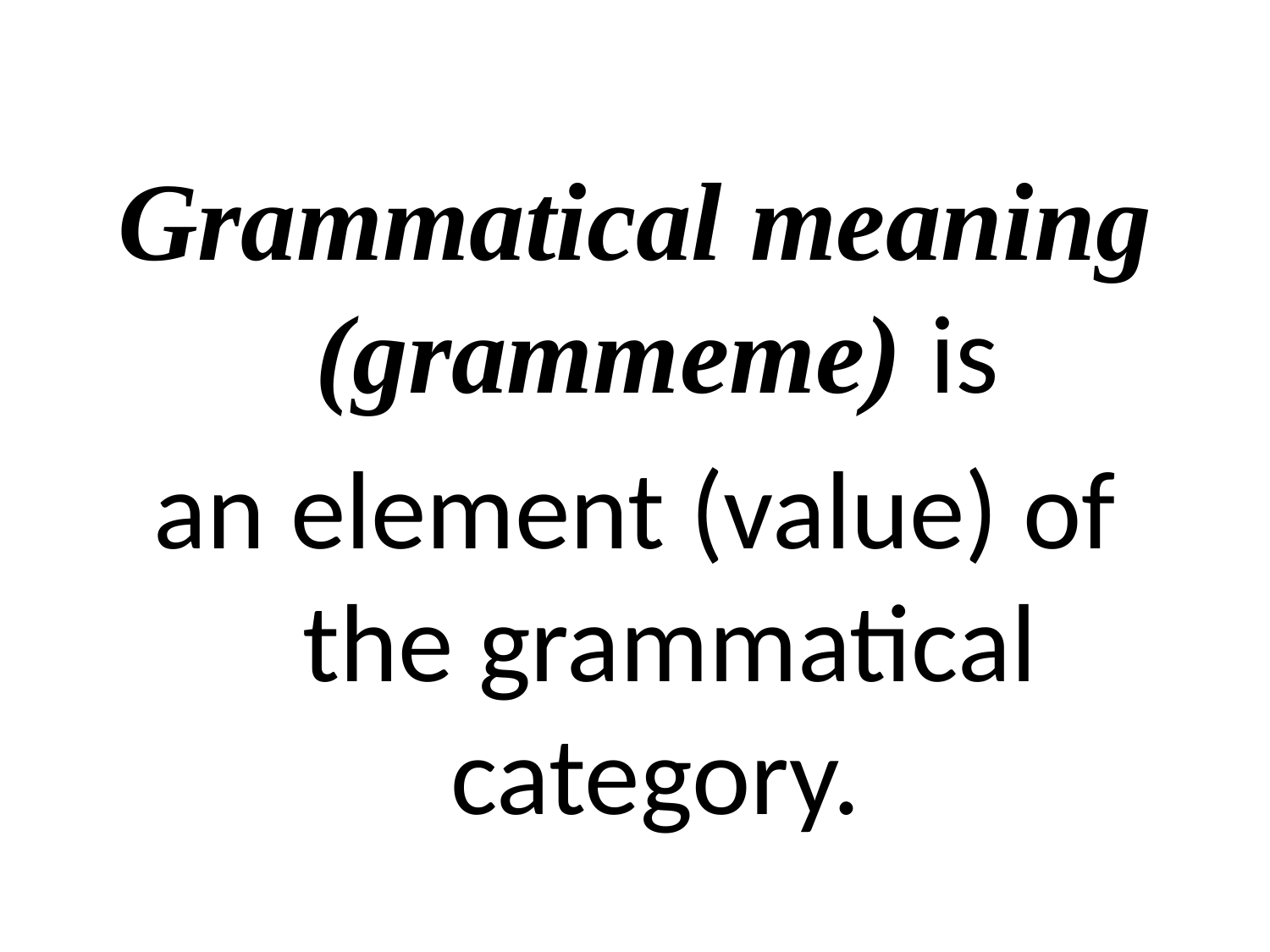

Grammatical meaning (grammeme) is
an element (value) of the grammatical category.